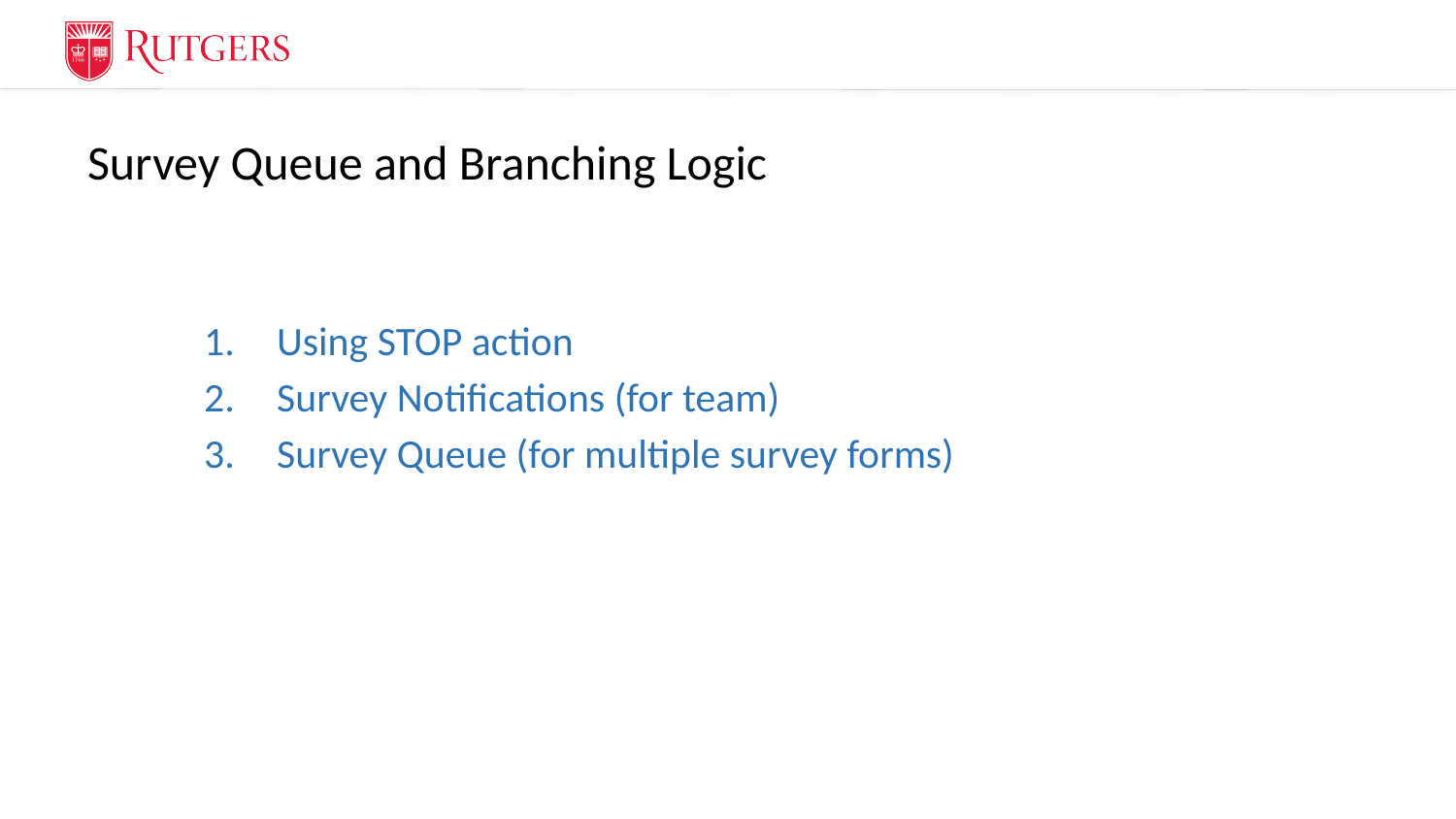

# Survey Queue and Branching Logic

Using STOP action
Survey Notifications (for team)
Survey Queue (for multiple survey forms)